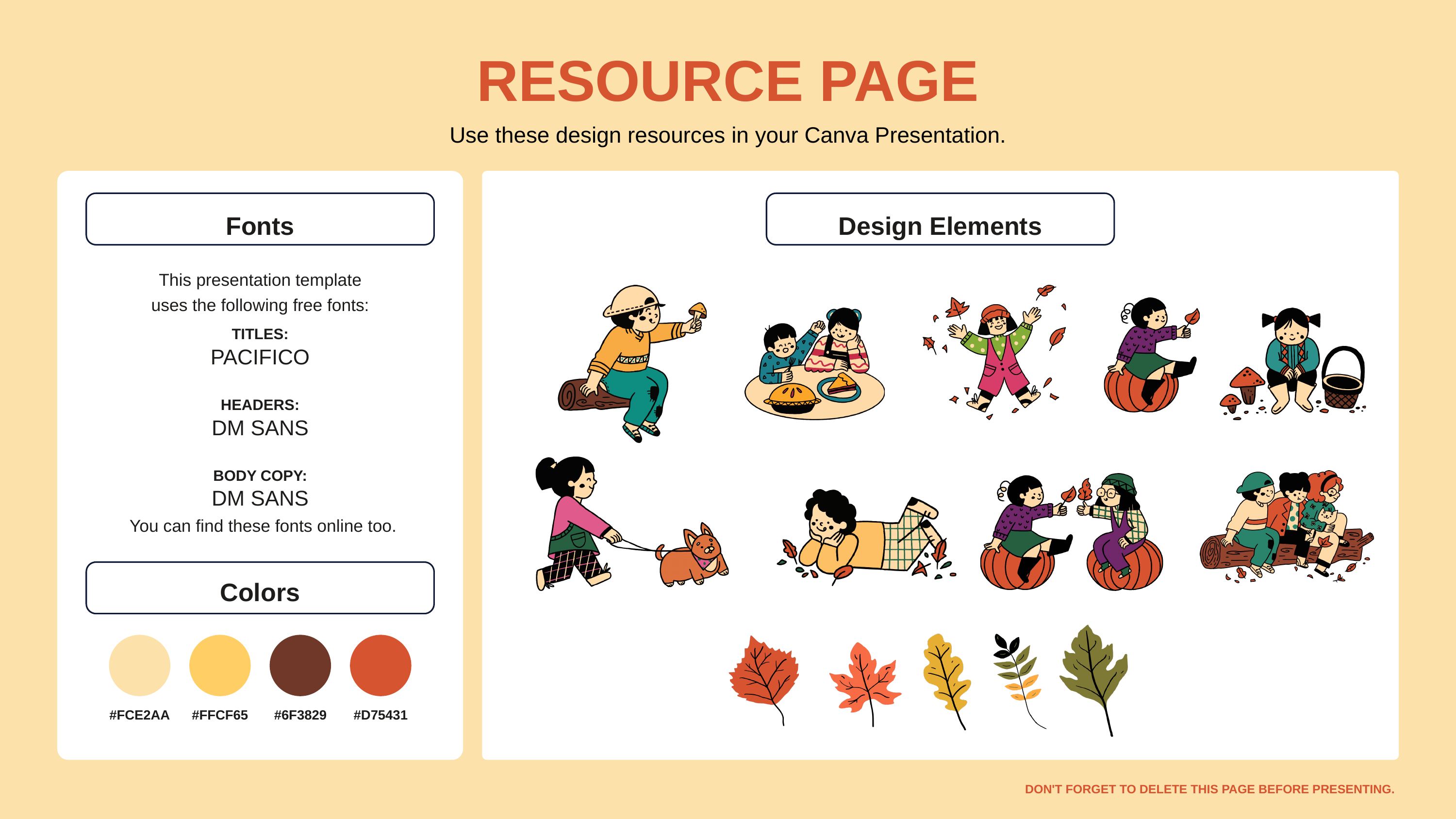

RESOURCE PAGE
Use these design resources in your Canva Presentation.

Fonts
Design Elements
This presentation template
uses the following free fonts:

TITLES:
PACIFICO

HEADERS:
DM SANS

BODY COPY:
DM SANS

You can find these fonts online too.

Colors

#FCE2AA
#FFCF65
#6F3829
#D75431
DON'T FORGET TO DELETE THIS PAGE BEFORE PRESENTING.